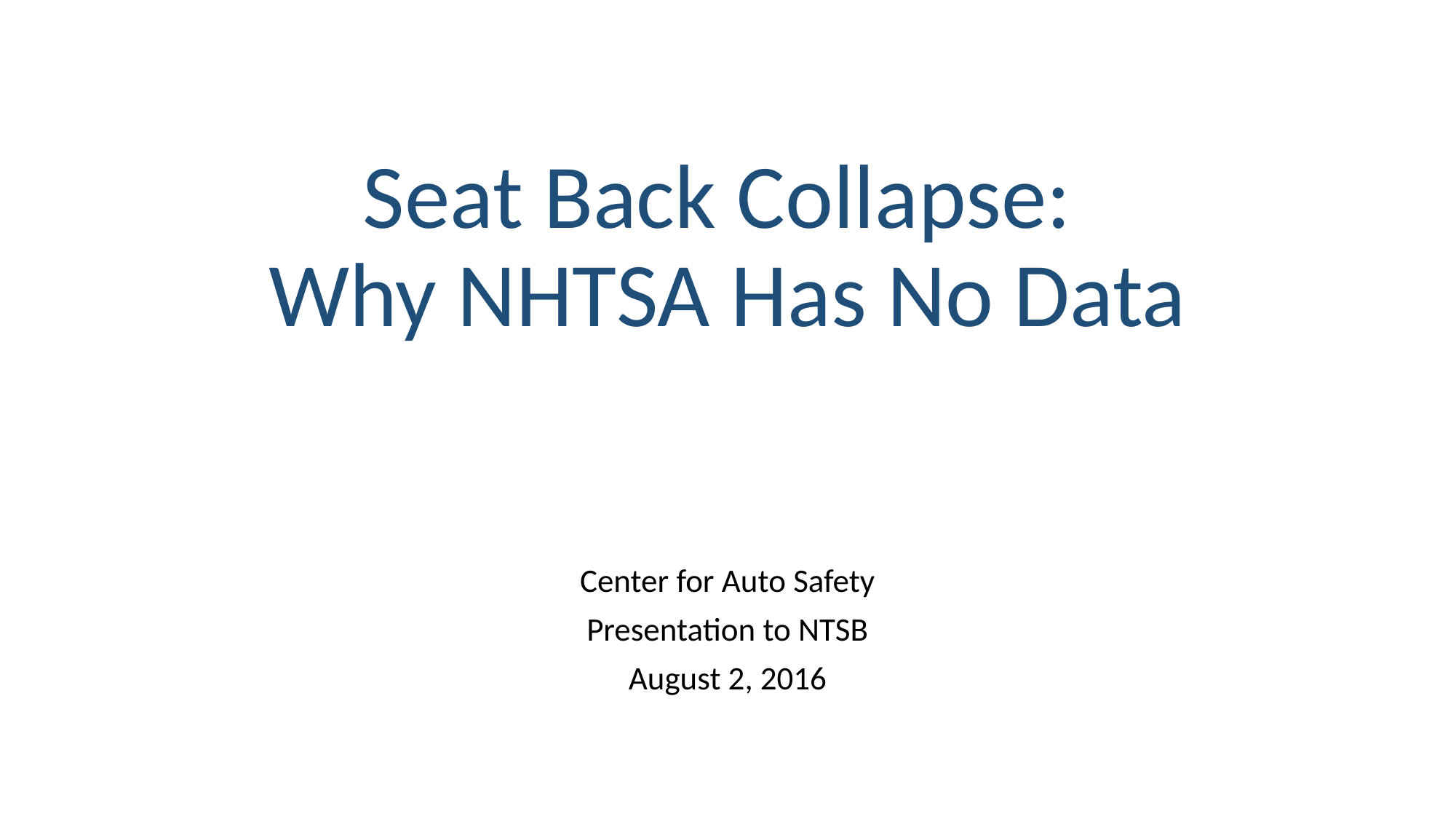

# Seat Back Collapse: Why NHTSA Has No Data

Center for Auto Safety
Presentation to NTSB
August 2, 2016